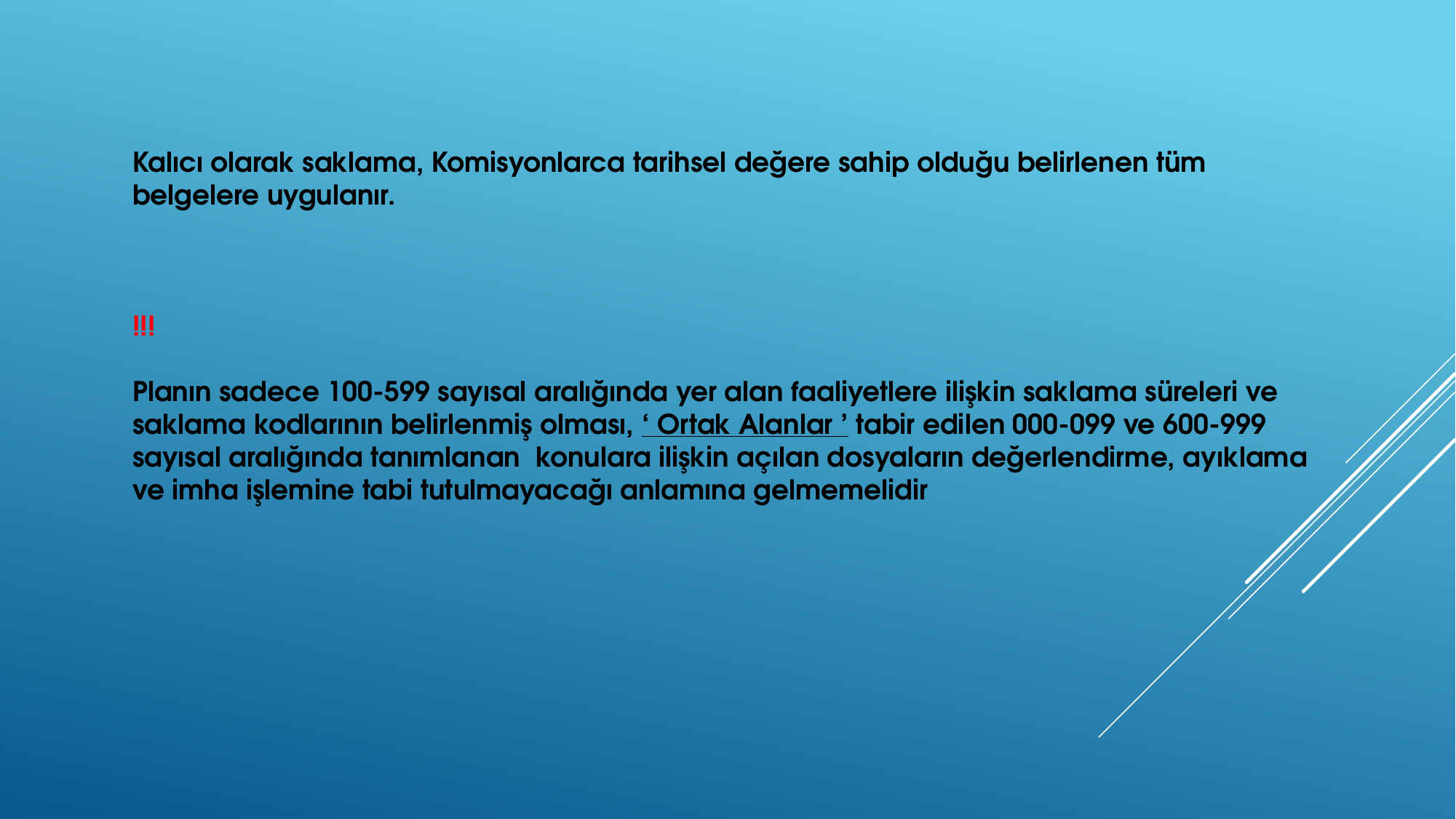

Kalıcı olarak saklama, Komisyonlarca tarihsel değere sahip olduğu belirlenen tüm belgelere uygulanır.

!!!

Planın sadece 100-599 sayısal aralığında yer alan faaliyetlere ilişkin saklama süreleri ve saklama kodlarının belirlenmiş olması, ‘ Ortak Alanlar ’ tabir edilen 000-099 ve 600-999 sayısal aralığında tanımlanan  konulara ilişkin açılan dosyaların değerlendirme, ayıklama ve imha işlemine tabi tutulmayacağı anlamına gelmemelidir